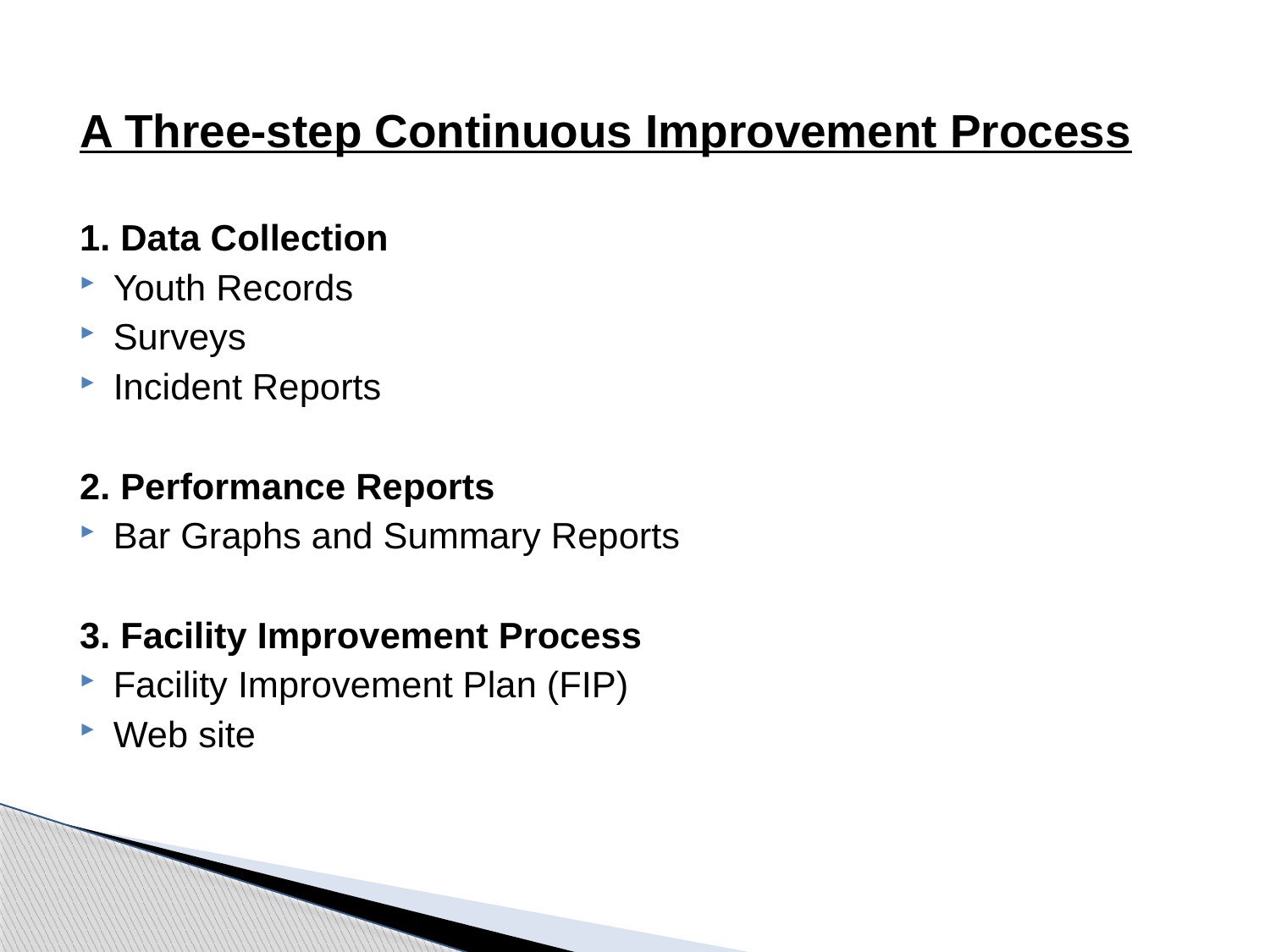

A Three-step Continuous Improvement Process

1. Data Collection
Youth Records
Surveys
Incident Reports

2. Performance Reports
Bar Graphs and Summary Reports

3. Facility Improvement Process
Facility Improvement Plan (FIP)
Web site